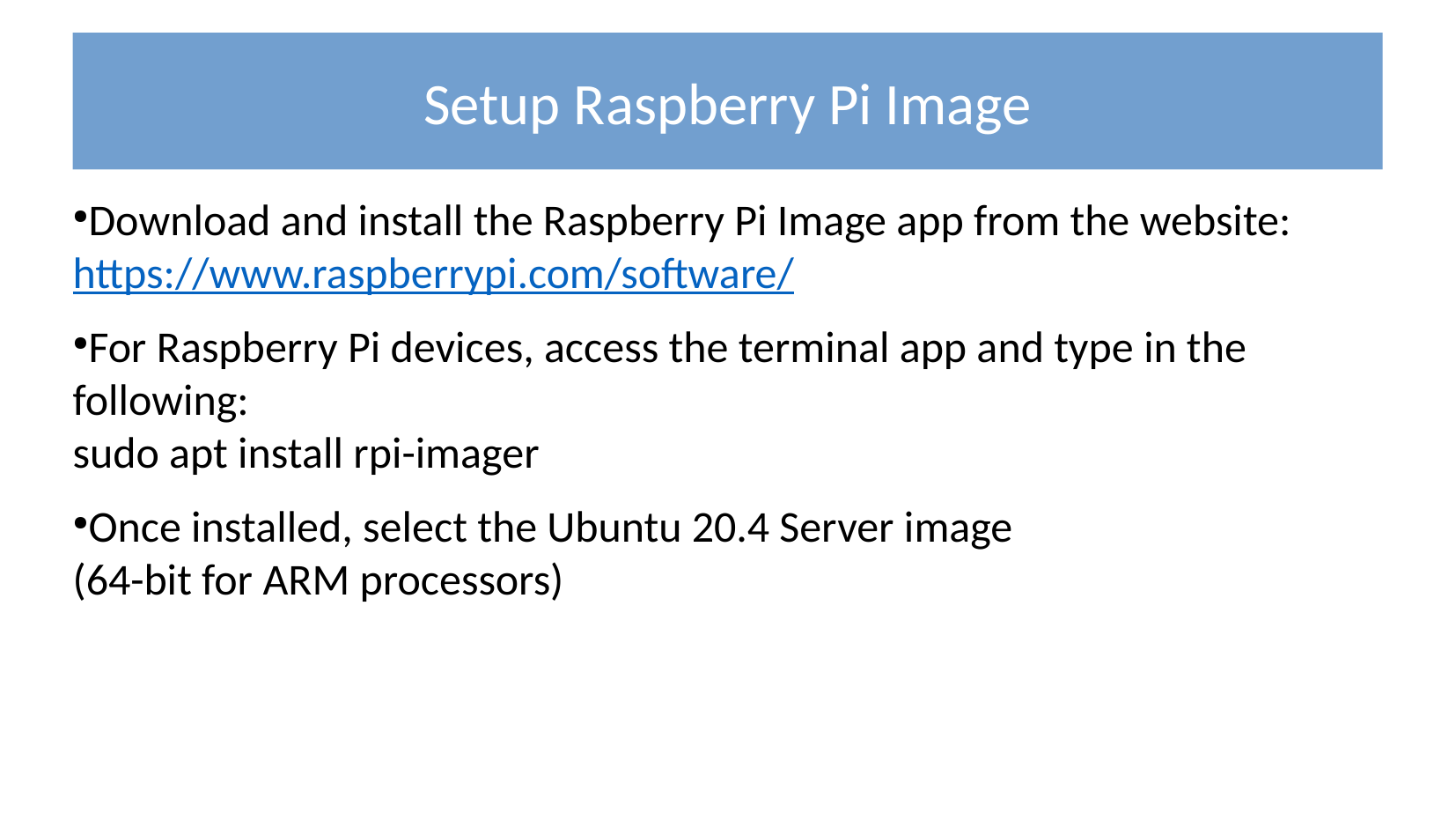

Setup Raspberry Pi Image
Download and install the Raspberry Pi Image app from the website:
https://www.raspberrypi.com/software/
For Raspberry Pi devices, access the terminal app and type in the following:
sudo apt install rpi-imager
Once installed, select the Ubuntu 20.4 Server image
(64-bit for ARM processors)